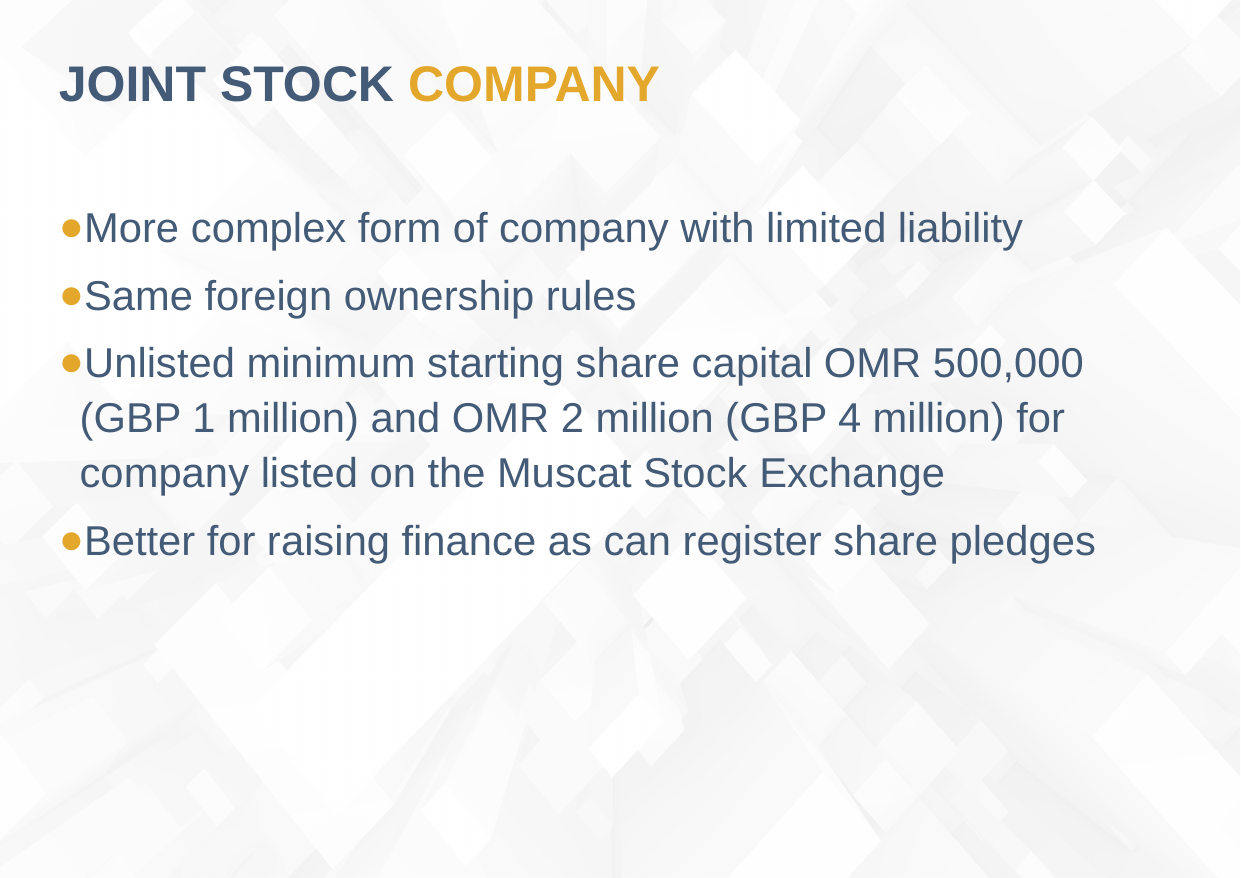

# Joint stock company
More complex form of company with limited liability
Same foreign ownership rules
Unlisted minimum starting share capital OMR 500,000 (GBP 1 million) and OMR 2 million (GBP 4 million) for company listed on the Muscat Stock Exchange
Better for raising finance as can register share pledges